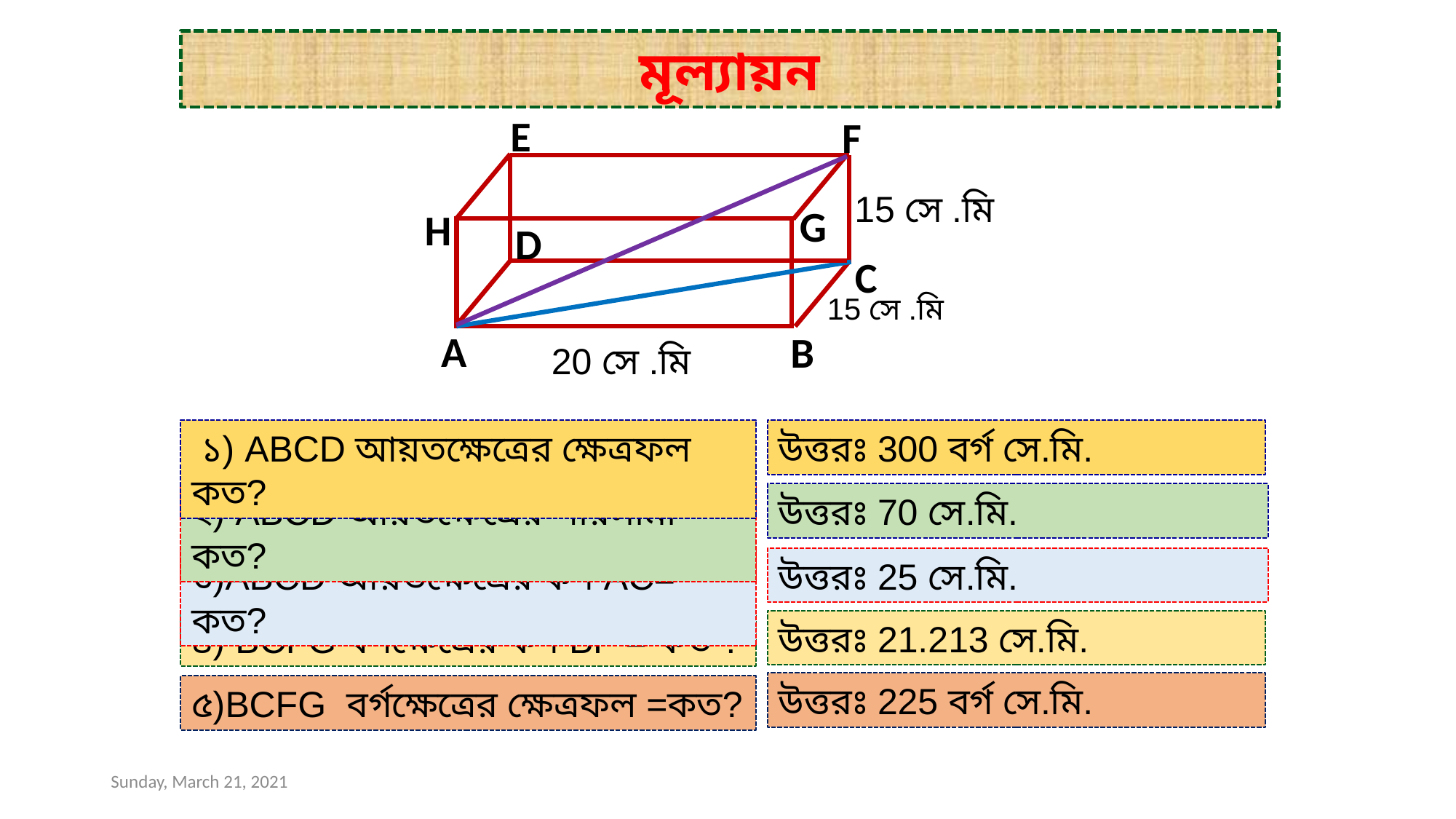

মূল্যায়ন
E
F
15 সে .মি
G
H
D

C
15 সে .মি
A
B
20 সে .মি
 ১) ABCD আয়তক্ষেত্রের ক্ষেত্রফল কত?
উত্তরঃ 300 বর্গ সে.মি.
২) ABCD আয়তক্ষেত্রের পরিসীমা কত?
উত্তরঃ 70 সে.মি.
৩)ABCD আয়তক্ষেত্রের কর্ণ AC= কত?
উত্তরঃ 25 সে.মি.
উত্তরঃ 21.213 সে.মি.
৪) BCFG বর্গক্ষেত্রের কর্ণ BF = কত ?
উত্তরঃ 225 বর্গ সে.মি.
৫)BCFG  বর্গক্ষেত্রের ক্ষেত্রফল =কত?
Sunday, March 21, 2021
hamidurrahman57@gmail.com
14